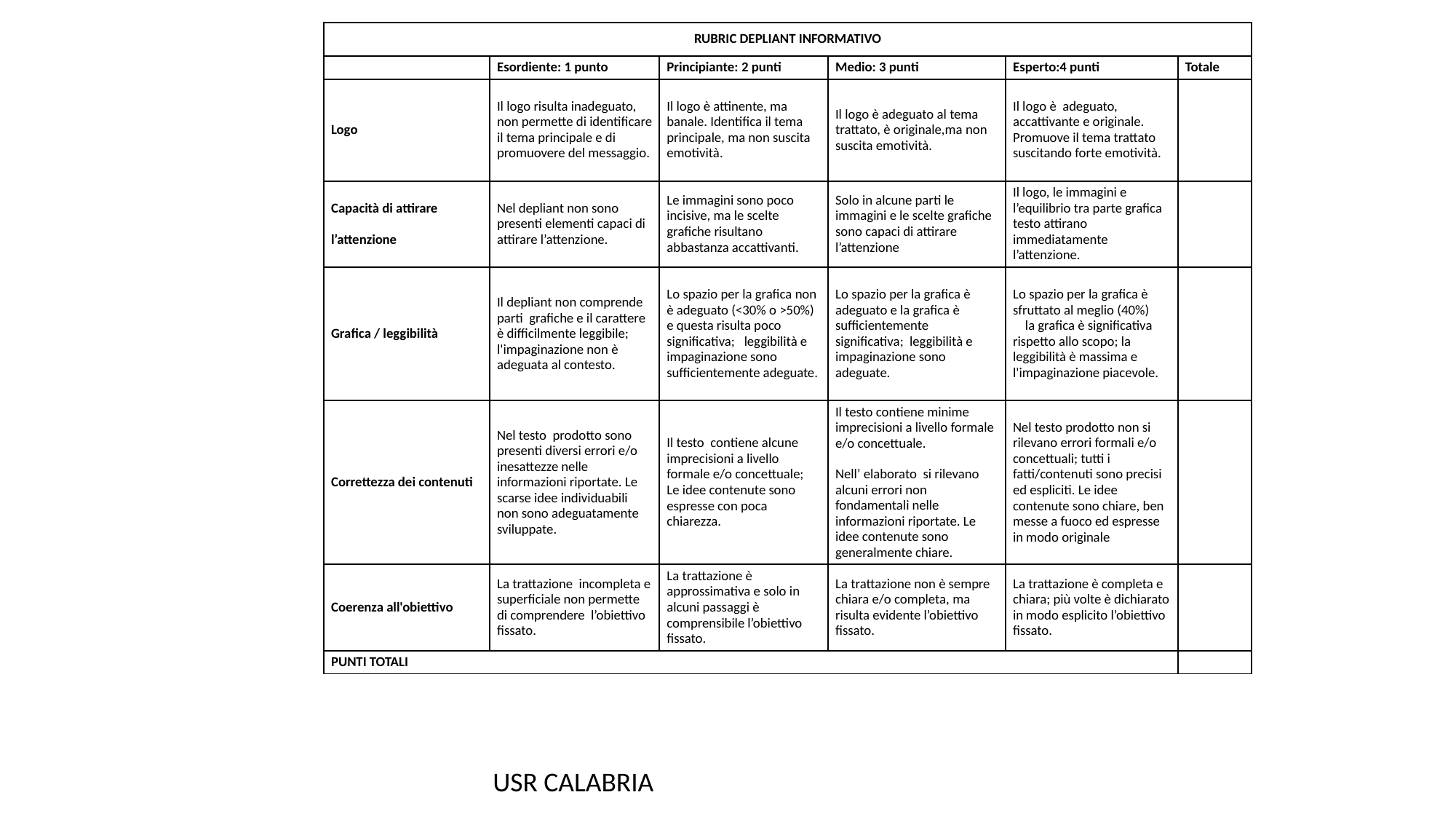

| RUBRIC DEPLIANT INFORMATIVO |  |  |  |  |  |
| --- | --- | --- | --- | --- | --- |
|  | Esordiente: 1 punto | Principiante: 2 punti | Medio: 3 punti | Esperto:4 punti | Totale |
| Logo | Il logo risulta inadeguato, non permette di identificare il tema principale e di promuovere del messaggio. | Il logo è attinente, ma banale. Identifica il tema principale, ma non suscita emotività. | Il logo è adeguato al tema trattato, è originale,ma non suscita emotività. | Il logo è adeguato, accattivante e originale. Promuove il tema trattato suscitando forte emotività. |  |
| Capacità di attirare l’attenzione | Nel depliant non sono presenti elementi capaci di attirare l’attenzione. | Le immagini sono poco incisive, ma le scelte grafiche risultano abbastanza accattivanti. | Solo in alcune parti le immagini e le scelte grafiche sono capaci di attirare l’attenzione | Il logo, le immagini e l’equilibrio tra parte grafica testo attirano immediatamente l’attenzione. |  |
| Grafica / leggibilità | Il depliant non comprende parti grafiche e il carattere è difficilmente leggibile; l'impaginazione non è adeguata al contesto. | Lo spazio per la grafica non è adeguato (<30% o >50%) e questa risulta poco significativa; leggibilità e impaginazione sono sufficientemente adeguate. | Lo spazio per la grafica è adeguato e la grafica è sufficientemente significativa; leggibilità e impaginazione sono adeguate. | Lo spazio per la grafica è sfruttato al meglio (40%) la grafica è significativa rispetto allo scopo; la leggibilità è massima e l'impaginazione piacevole. |  |
| Correttezza dei contenuti | Nel testo prodotto sono presenti diversi errori e/o inesattezze nelle informazioni riportate. Le scarse idee individuabili non sono adeguatamente sviluppate. | Il testo contiene alcune imprecisioni a livello formale e/o concettuale; Le idee contenute sono espresse con poca chiarezza. | Il testo contiene minime imprecisioni a livello formale e/o concettuale. Nell’ elaborato si rilevano alcuni errori non fondamentali nelle informazioni riportate. Le idee contenute sono generalmente chiare. | Nel testo prodotto non si rilevano errori formali e/o concettuali; tutti i fatti/contenuti sono precisi ed espliciti. Le idee contenute sono chiare, ben messe a fuoco ed espresse in modo originale |  |
| Coerenza all'obiettivo | La trattazione incompleta e superficiale non permette di comprendere l’obiettivo fissato. | La trattazione è approssimativa e solo in alcuni passaggi è comprensibile l’obiettivo fissato. | La trattazione non è sempre chiara e/o completa, ma risulta evidente l’obiettivo fissato. | La trattazione è completa e chiara; più volte è dichiarato in modo esplicito l’obiettivo fissato. |  |
| PUNTI TOTALI |  |  |  |  |  |
USR CALABRIA